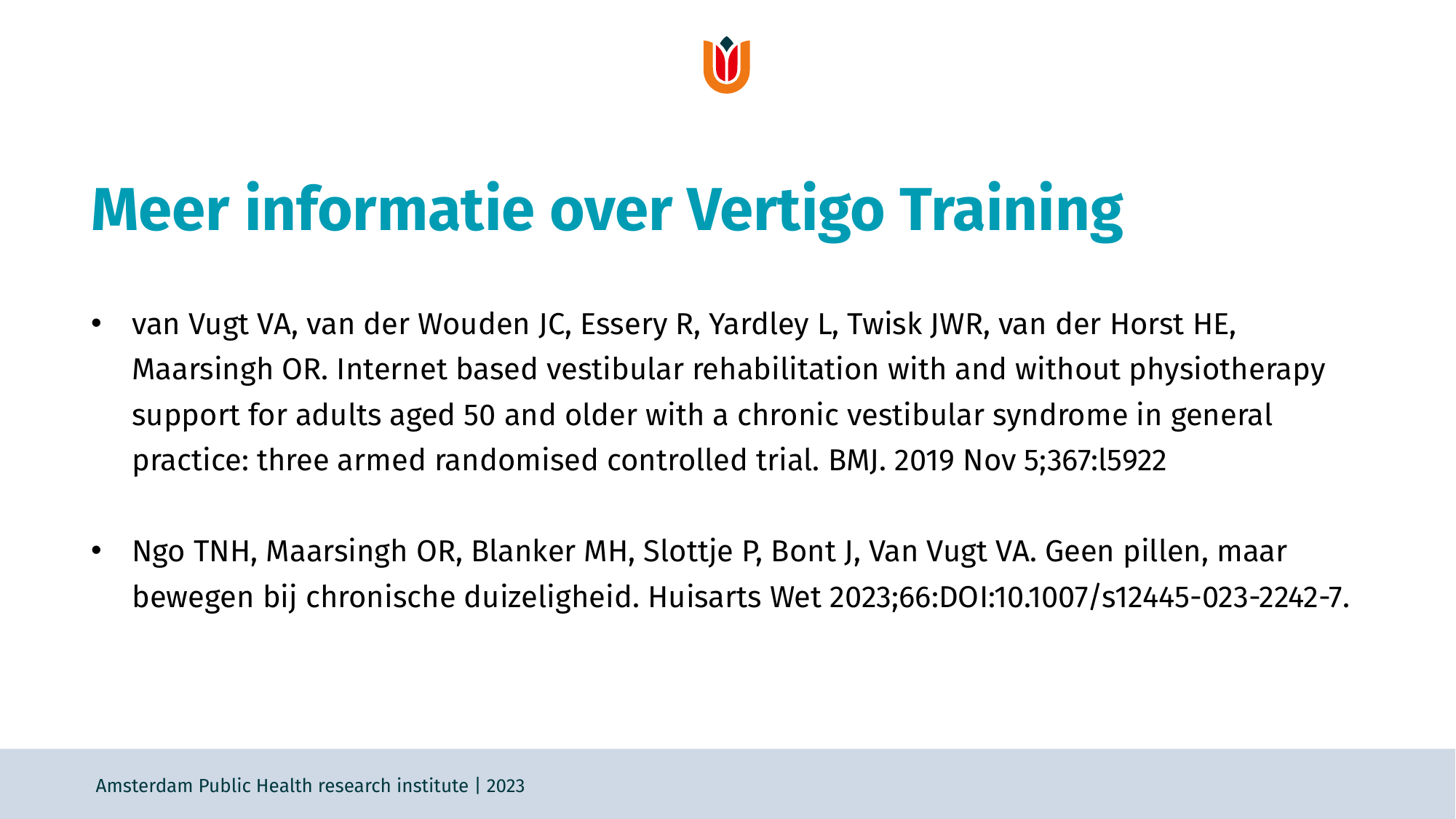

# Meer informatie over Vertigo Training
van Vugt VA, van der Wouden JC, Essery R, Yardley L, Twisk JWR, van der Horst HE, Maarsingh OR. Internet based vestibular rehabilitation with and without physiotherapy support for adults aged 50 and older with a chronic vestibular syndrome in general practice: three armed randomised controlled trial. BMJ. 2019 Nov 5;367:l5922

Ngo TNH, Maarsingh OR, Blanker MH, Slottje P, Bont J, Van Vugt VA. Geen pillen, maar bewegen bij chronische duizeligheid. Huisarts Wet 2023;66:DOI:10.1007/s12445-023-2242-7.

Amsterdam Public Health research institute | 2023